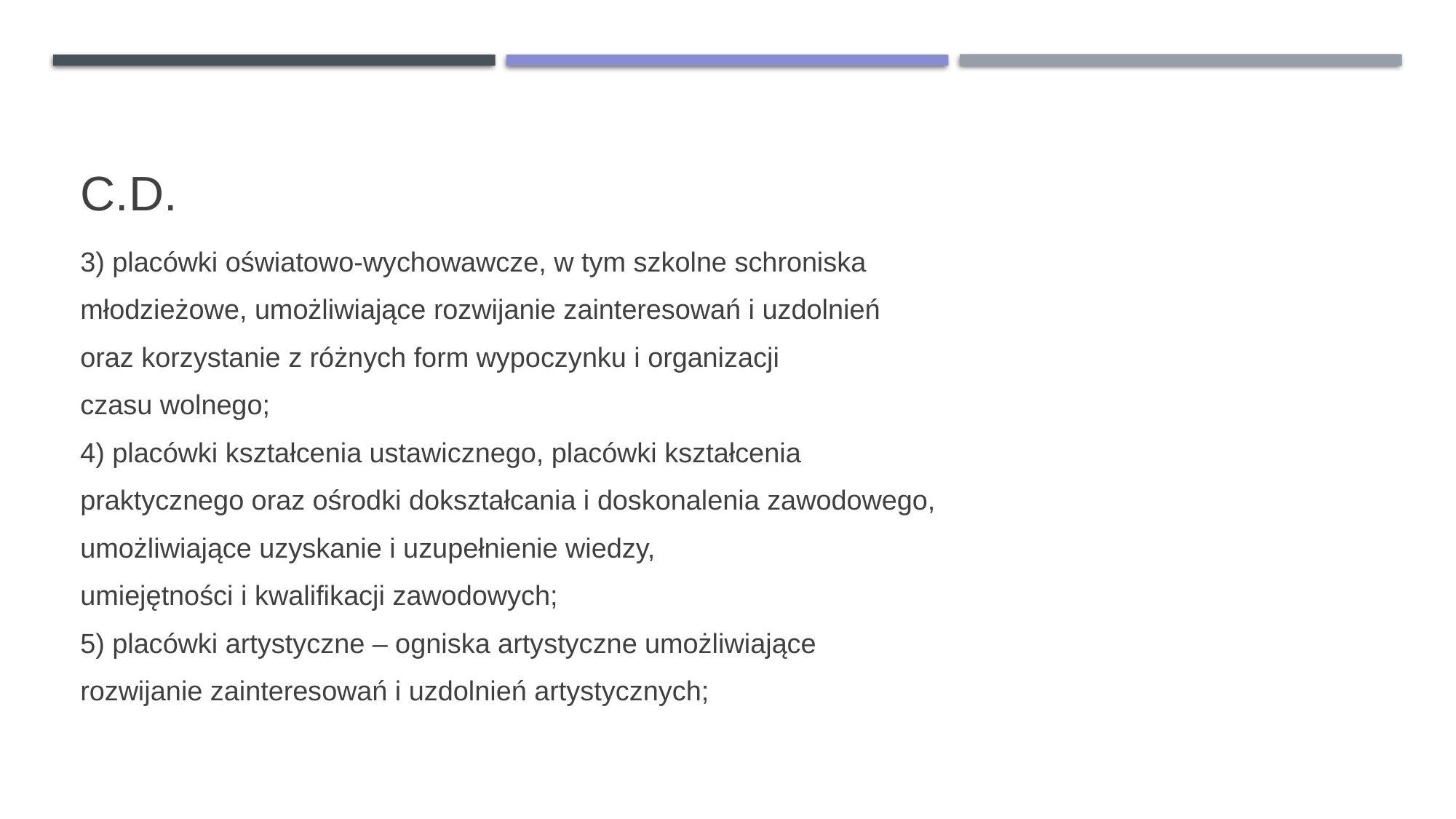

# c.d.
3) placówki oświatowo-wychowawcze, w tym szkolne schroniska
młodzieżowe, umożliwiające rozwijanie zainteresowań i uzdolnień
oraz korzystanie z różnych form wypoczynku i organizacji
czasu wolnego;
4) placówki kształcenia ustawicznego, placówki kształcenia
praktycznego oraz ośrodki dokształcania i doskonalenia zawodowego,
umożliwiające uzyskanie i uzupełnienie wiedzy,
umiejętności i kwalifikacji zawodowych;
5) placówki artystyczne – ogniska artystyczne umożliwiające
rozwijanie zainteresowań i uzdolnień artystycznych;